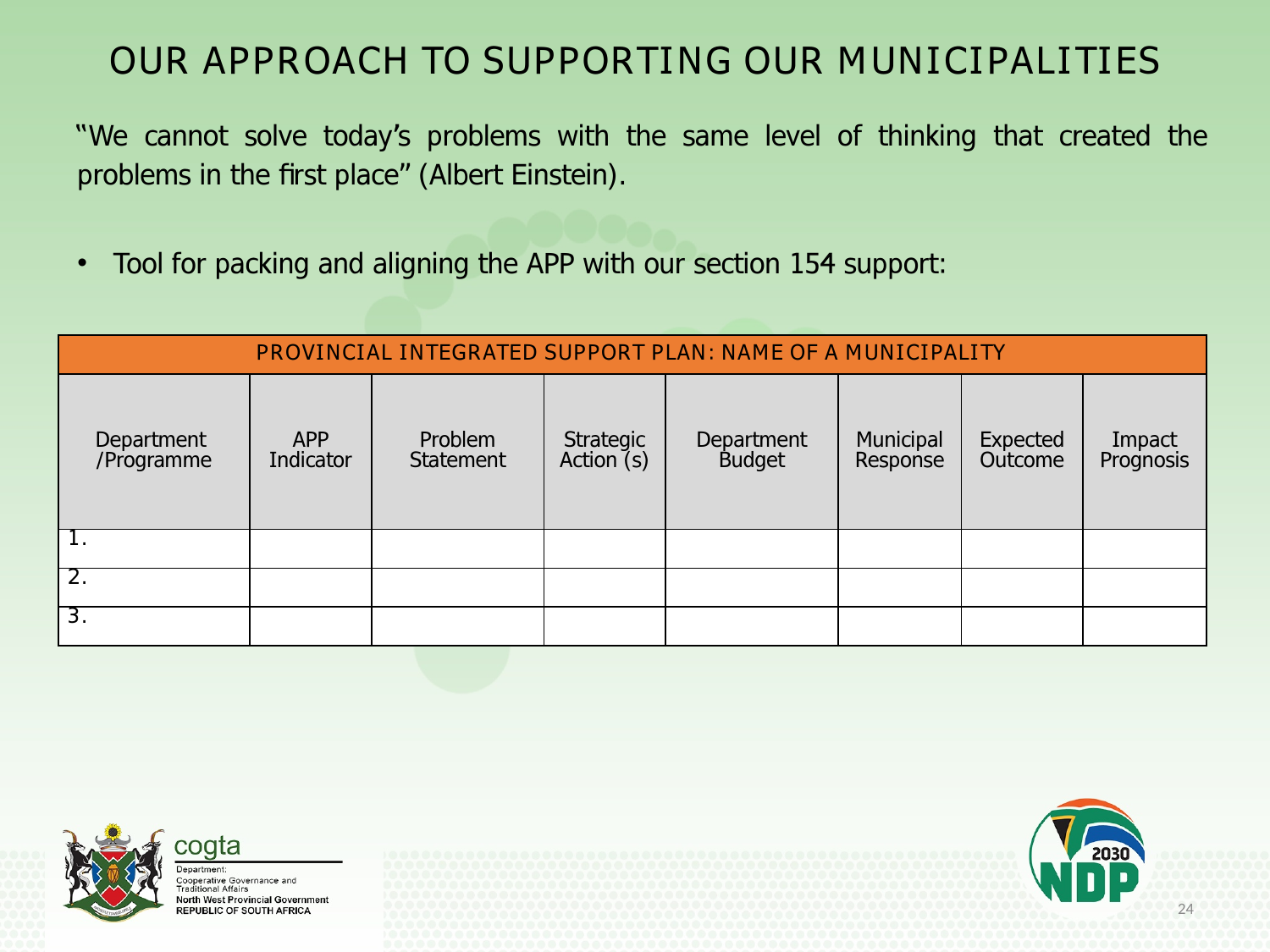

# OUR APPROACH TO SUPPORTING OUR MUNICIPALITIES
“We cannot solve today’s problems with the same level of thinking that created the problems in the first place” (Albert Einstein).

Tool for packing and aligning the APP with our section 154 support:

| PROVINCIAL INTEGRATED SUPPORT PLAN: NAME OF A MUNICIPALITY |  |  |  |  |  |  |  |
| --- | --- | --- | --- | --- | --- | --- | --- |
| Department /Programme | APP Indicator | Problem Statement | Strategic Action (s) | Department Budget | Municipal Response | Expected Outcome | Impact Prognosis |
|  |  |  |  |  |  |  |  |
|  |  |  |  |  |  |  |  |
|  |  |  |  |  |  |  |  |
24